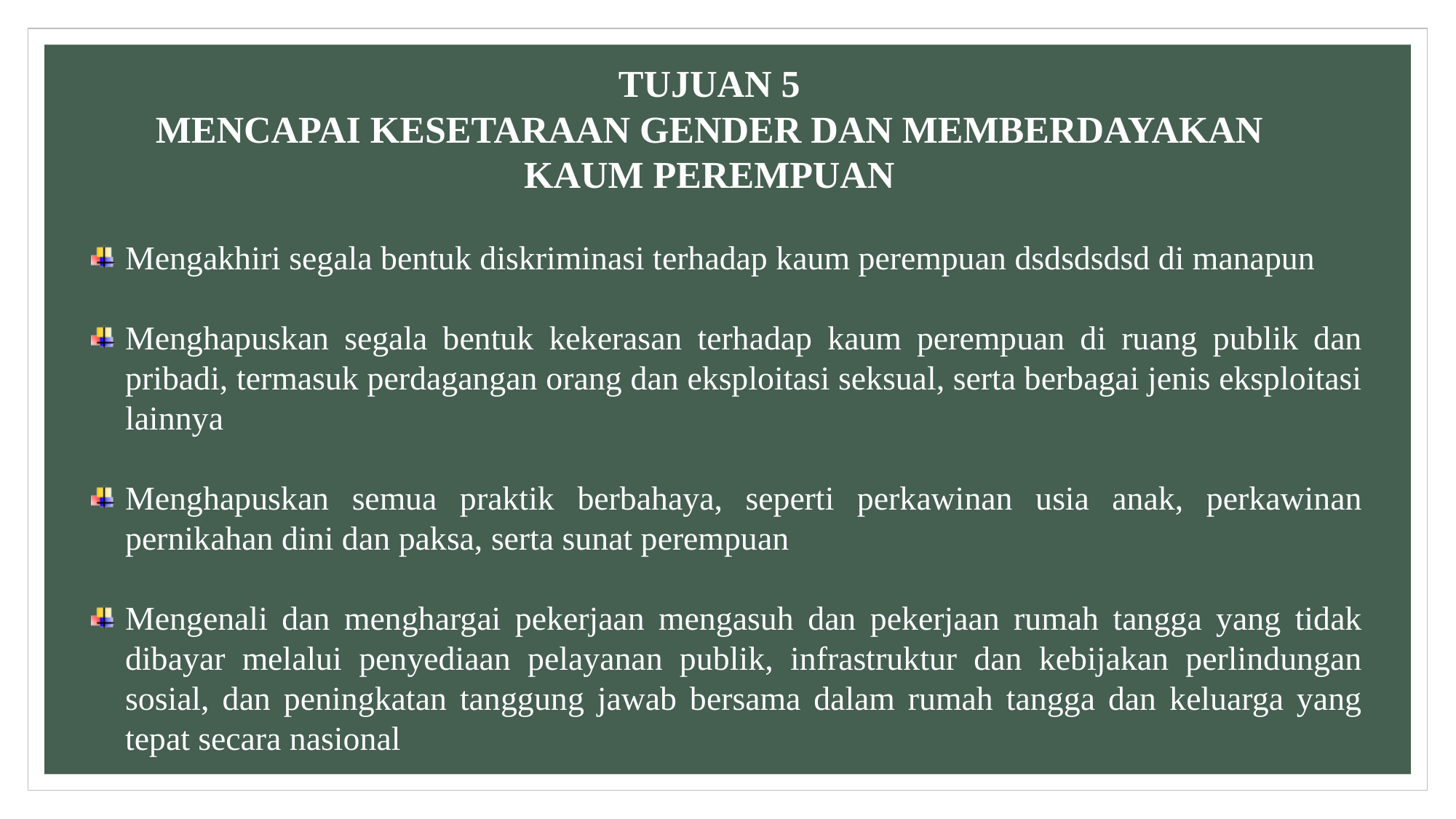

TUJUAN 5
MENCAPAI KESETARAAN GENDER DAN MEMBERDAYAKAN KAUM PEREMPUAN
Mengakhiri segala bentuk diskriminasi terhadap kaum perempuan dsdsdsdsd di manapun

Menghapuskan segala bentuk kekerasan terhadap kaum perempuan di ruang publik dan pribadi, termasuk perdagangan orang dan eksploitasi seksual, serta berbagai jenis eksploitasi lainnya

Menghapuskan semua praktik berbahaya, seperti perkawinan usia anak, perkawinan pernikahan dini dan paksa, serta sunat perempuan

Mengenali dan menghargai pekerjaan mengasuh dan pekerjaan rumah tangga yang tidak dibayar melalui penyediaan pelayanan publik, infrastruktur dan kebijakan perlindungan sosial, dan peningkatan tanggung jawab bersama dalam rumah tangga dan keluarga yang tepat secara nasional